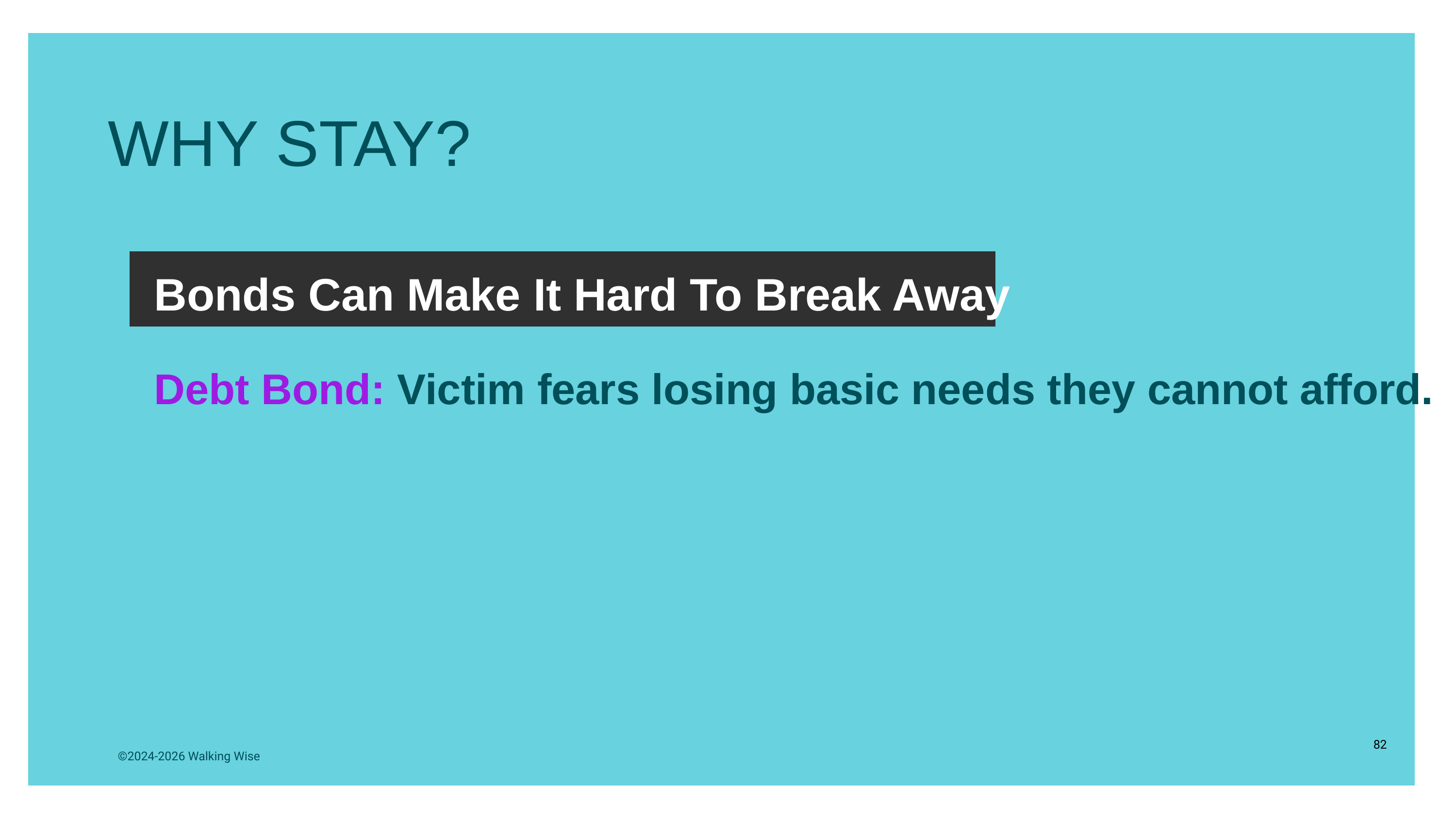

WHY STAY?

Bonds Can Make It Hard To Break Away
Debt Bond: Victim fears losing basic needs they cannot afford.
82
©2024-2026 Walking Wise